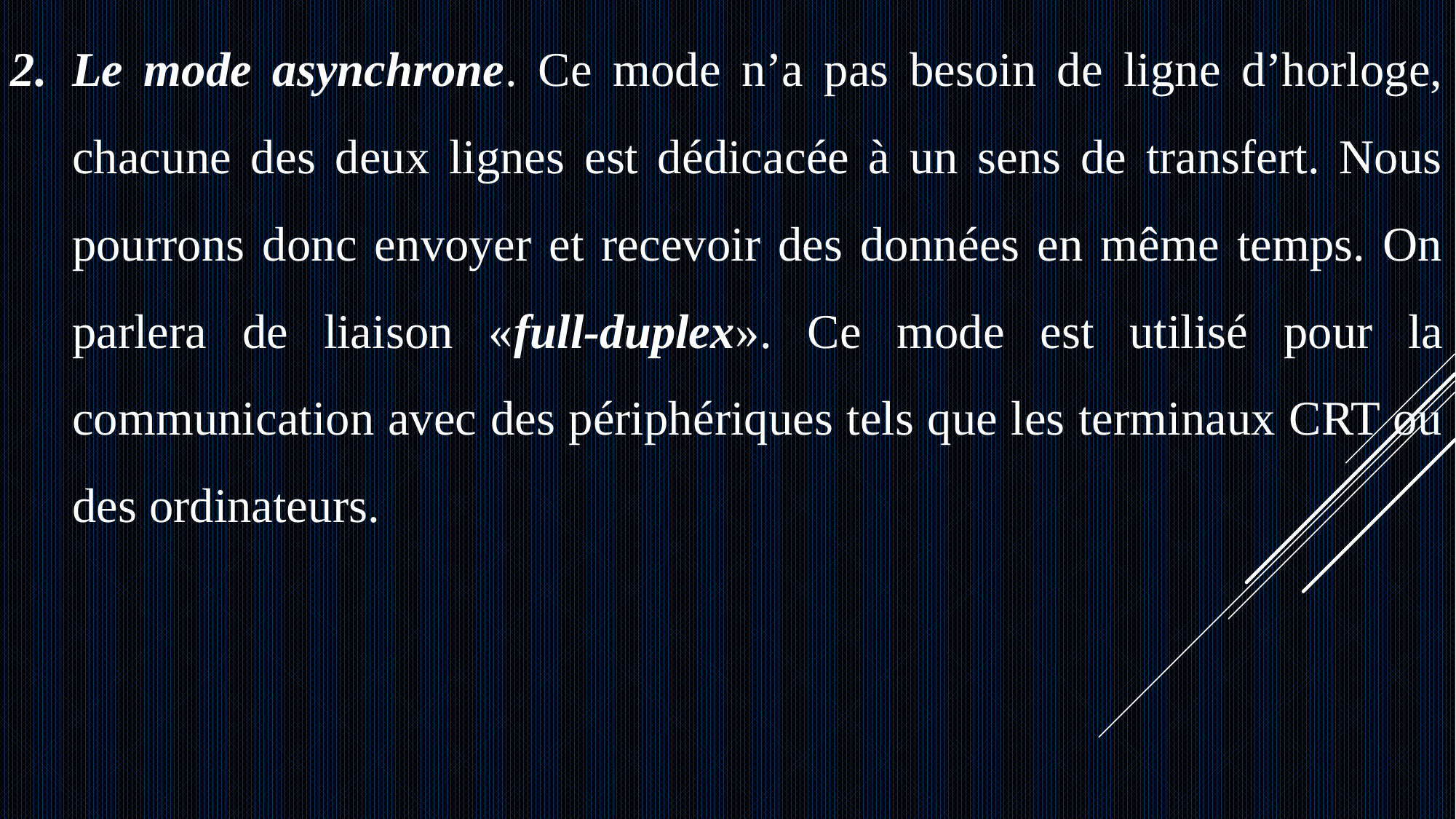

Le mode asynchrone. Ce mode n’a pas besoin de ligne d’horloge, chacune des deux lignes est dédicacée à un sens de transfert. Nous pourrons donc envoyer et recevoir des données en même temps. On parlera de liaison «full-duplex». Ce mode est utilisé pour la communication avec des périphériques tels que les terminaux CRT ou des ordinateurs.